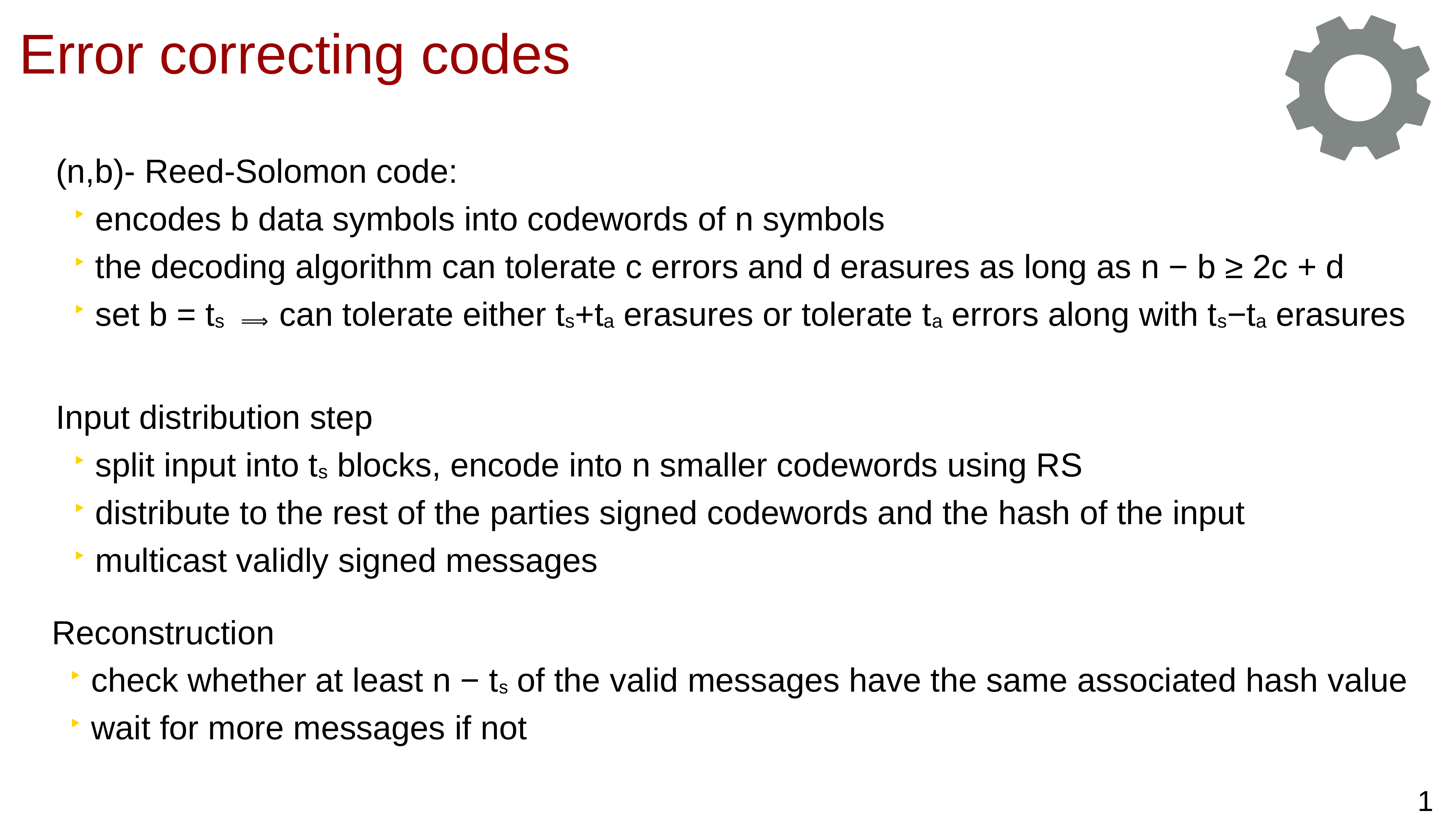

Error correcting codes

(n,b)- Reed-Solomon code:
encodes b data symbols into codewords of n symbols
the decoding algorithm can tolerate c errors and d erasures as long as n − b ≥ 2c + d
set b = ts   ⟹  can tolerate either ts+ta erasures or tolerate ta errors along with ts−ta erasures
Input distribution step
split input into ts blocks, encode into n smaller codewords using RS
distribute to the rest of the parties signed codewords and the hash of the input
multicast validly signed messages
Reconstruction
check whether at least n − ts of the valid messages have the same associated hash value
wait for more messages if not
14